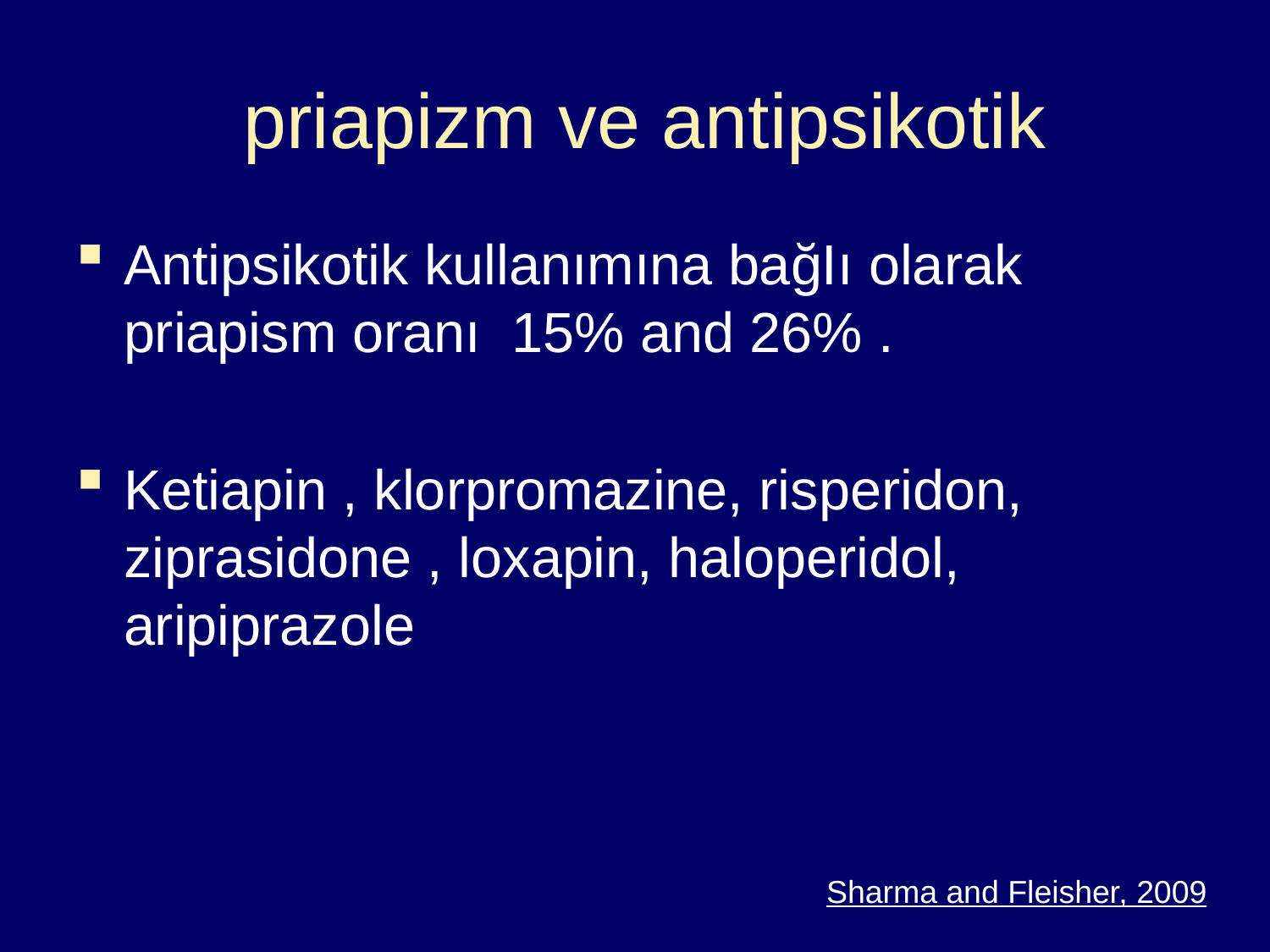

# priapizm ve antipsikotik
Antipsikotik kullanımına bağIı olarak priapism oranı  15% and 26% .

Ketiapin , klorpromazine, risperidon, ziprasidone , loxapin, haloperidol, aripiprazole

Sharma and Fleisher, 2009